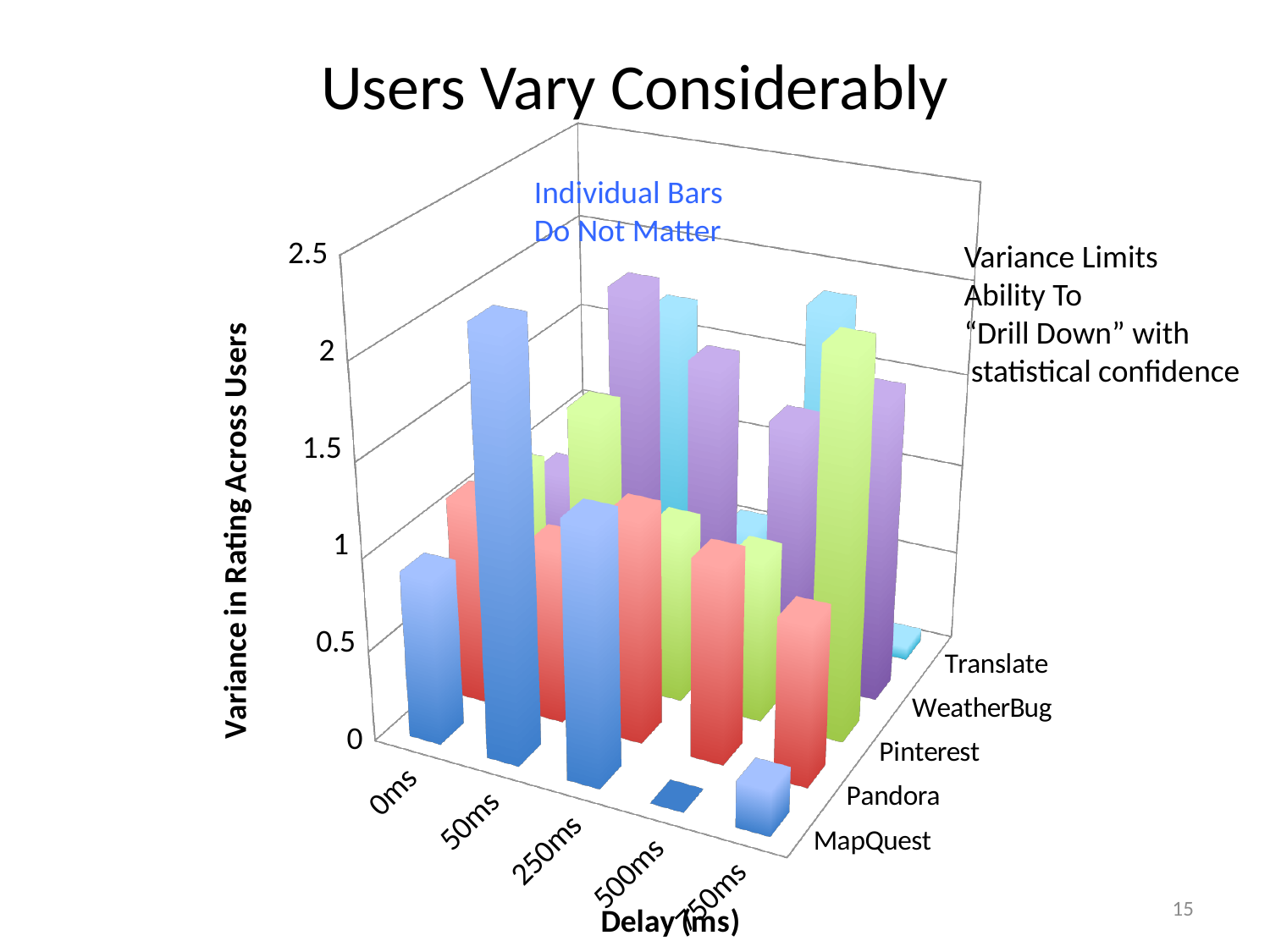

# Users Vary Considerably

[unsupported chart]

Individual Bars
Do Not Matter

Variance Limits
Ability To
“Drill Down” with
 statistical confidence
15